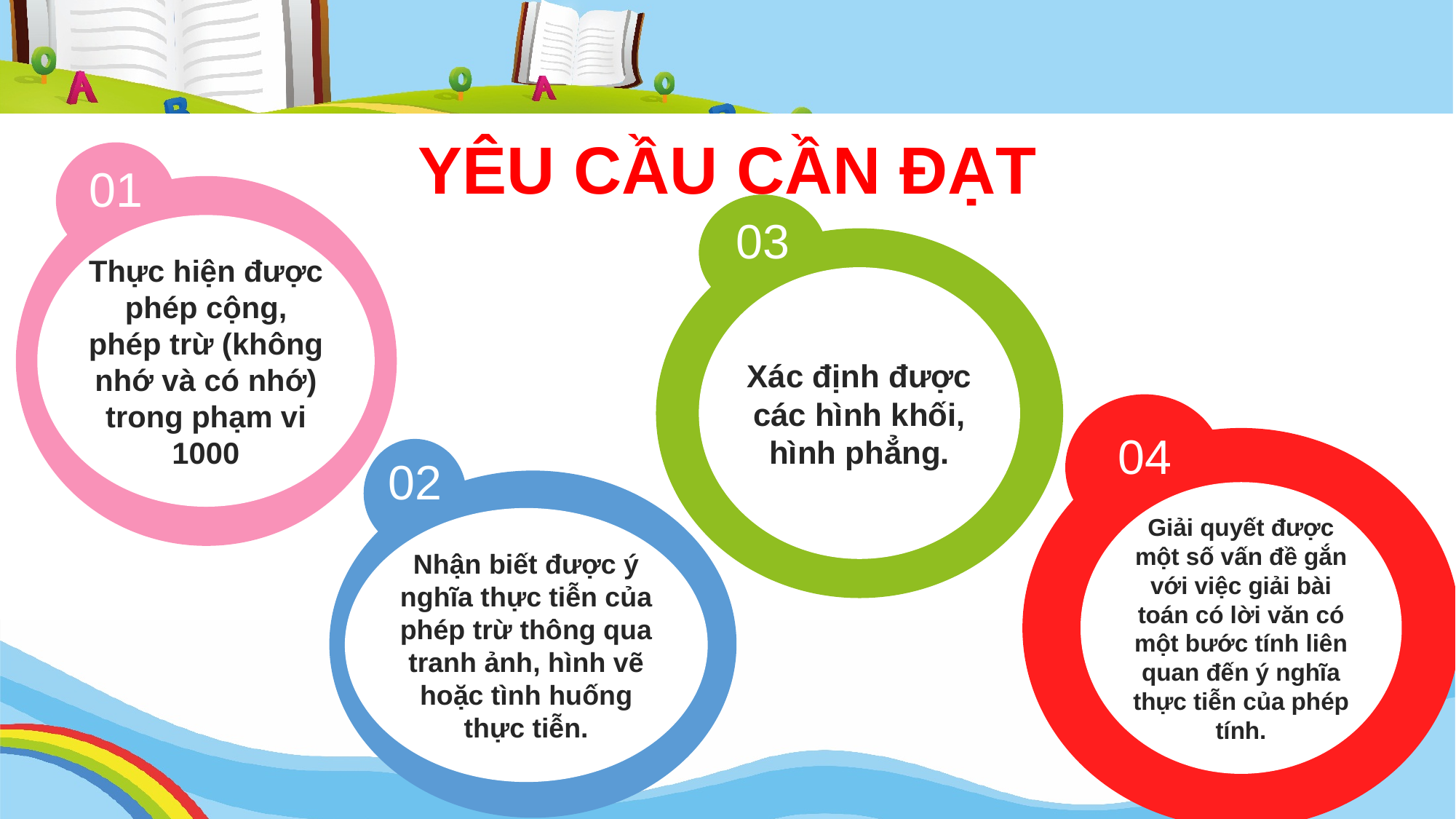

YÊU CẦU CẦN ĐẠT
01

Thực hiện được phép cộng, phép trừ (không nhớ và có nhớ) trong phạm vi 1000
03

Xác định được các hình khối, hình phẳng.
04

Giải quyết được một số vấn đề gắn với việc giải bài toán có lời văn có một bước tính liên quan đến ý nghĩa thực tiễn của phép tính.
02

Nhận biết được ý nghĩa thực tiễn của phép trừ thông qua tranh ảnh, hình vẽ hoặc tình huống thực tiễn.